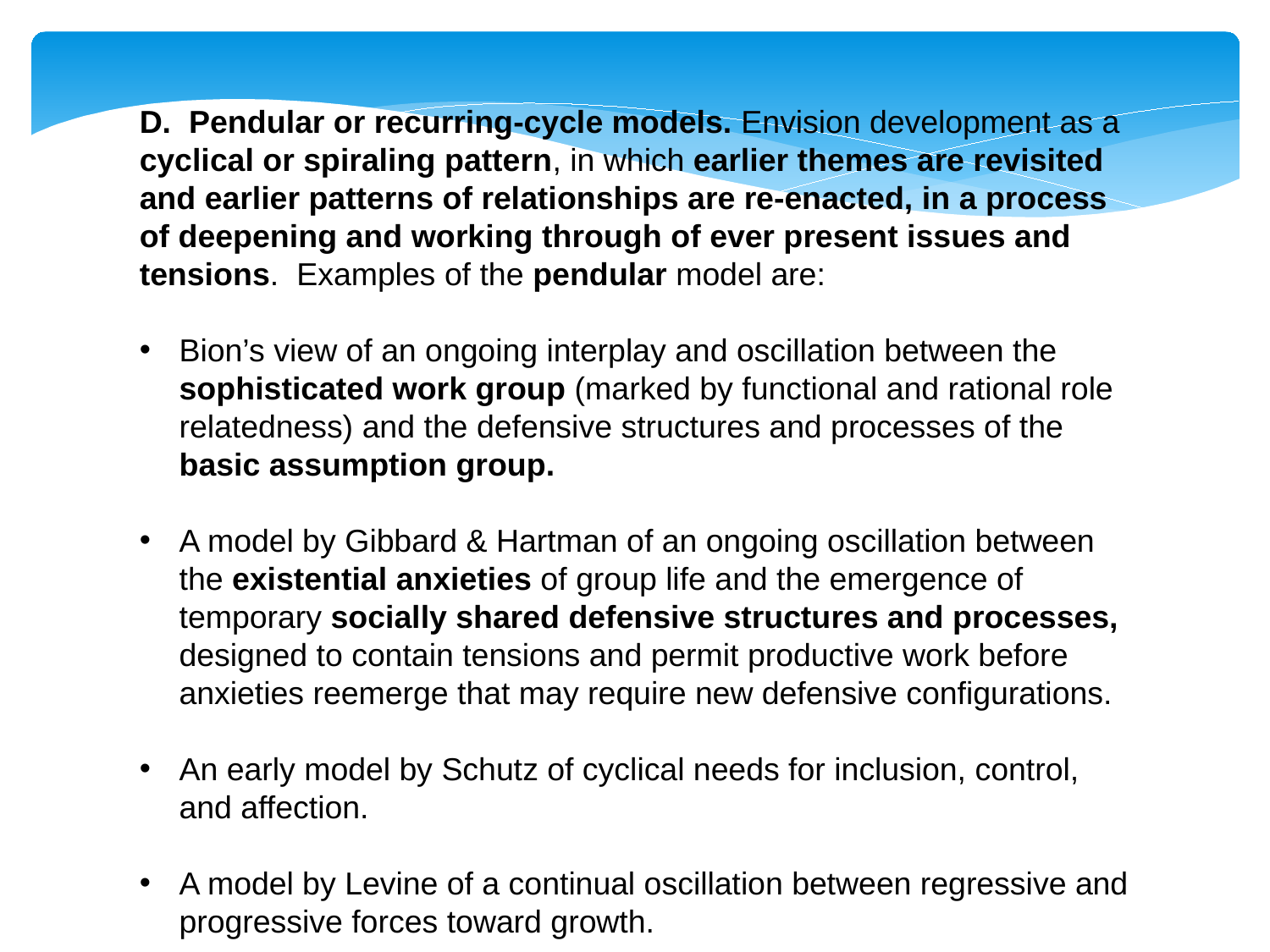

D.  Pendular or recurring-cycle models. Envision development as a cyclical or spiraling pattern, in which earlier themes are revisited and earlier patterns of relationships are re-enacted, in a process of deepening and working through of ever present issues and tensions.  Examples of the pendular model are:

Bion’s view of an ongoing interplay and oscillation between the sophisticated work group (marked by functional and rational role relatedness) and the defensive structures and processes of the basic assumption group.

A model by Gibbard & Hartman of an ongoing oscillation between the existential anxieties of group life and the emergence of temporary socially shared defensive structures and processes, designed to contain tensions and permit productive work before anxieties reemerge that may require new defensive configurations.

An early model by Schutz of cyclical needs for inclusion, control, and affection.

A model by Levine of a continual oscillation between regressive and progressive forces toward growth.